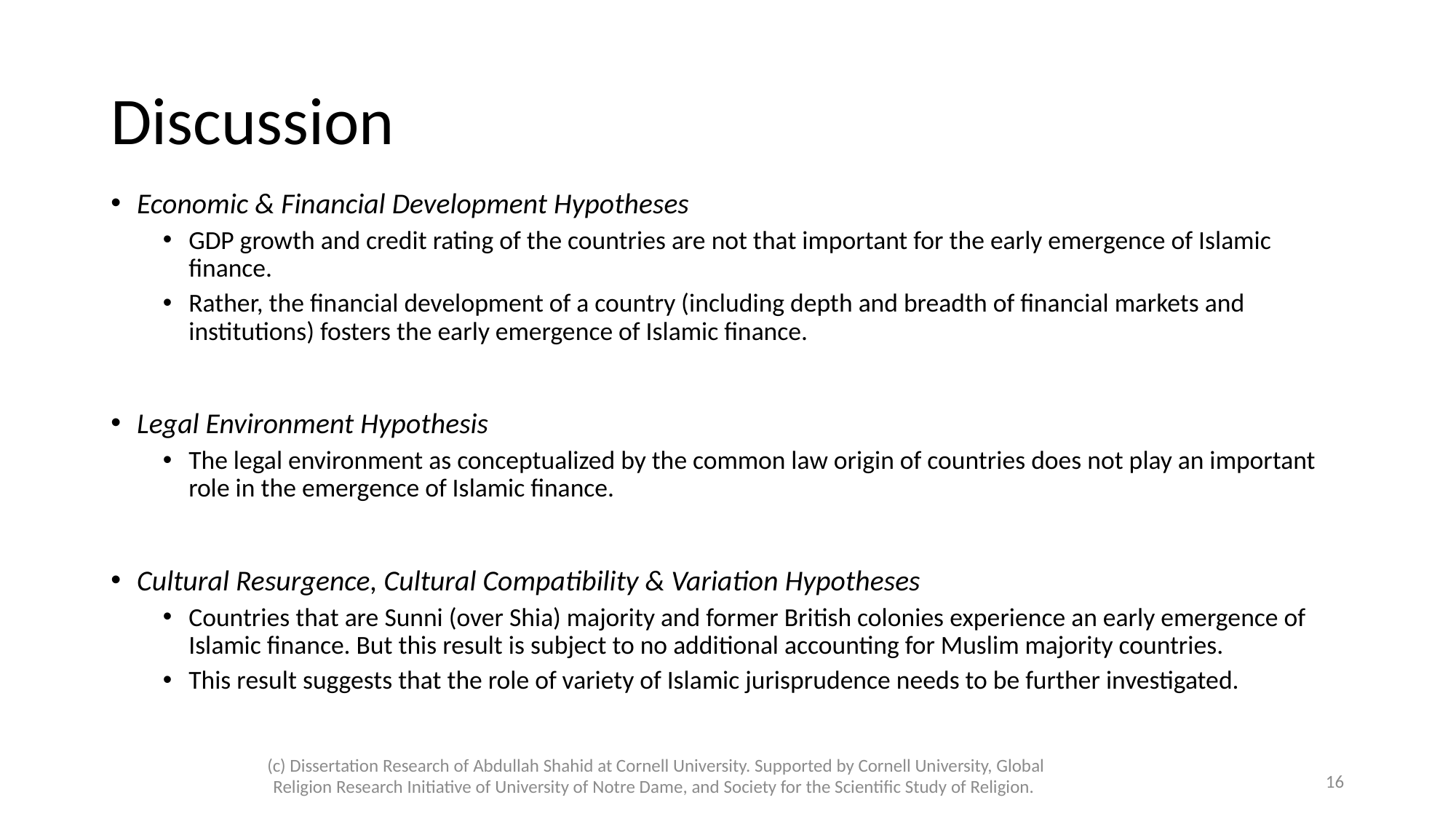

# Discussion
Economic & Financial Development Hypotheses
GDP growth and credit rating of the countries are not that important for the early emergence of Islamic finance.
Rather, the financial development of a country (including depth and breadth of financial markets and institutions) fosters the early emergence of Islamic finance.

Legal Environment Hypothesis
The legal environment as conceptualized by the common law origin of countries does not play an important role in the emergence of Islamic finance.

Cultural Resurgence, Cultural Compatibility & Variation Hypotheses
Countries that are Sunni (over Shia) majority and former British colonies experience an early emergence of Islamic finance. But this result is subject to no additional accounting for Muslim majority countries.
This result suggests that the role of variety of Islamic jurisprudence needs to be further investigated.
(c) Dissertation Research of Abdullah Shahid at Cornell University. Supported by Cornell University, Global Religion Research Initiative of University of Notre Dame, and Society for the Scientific Study of Religion.
16